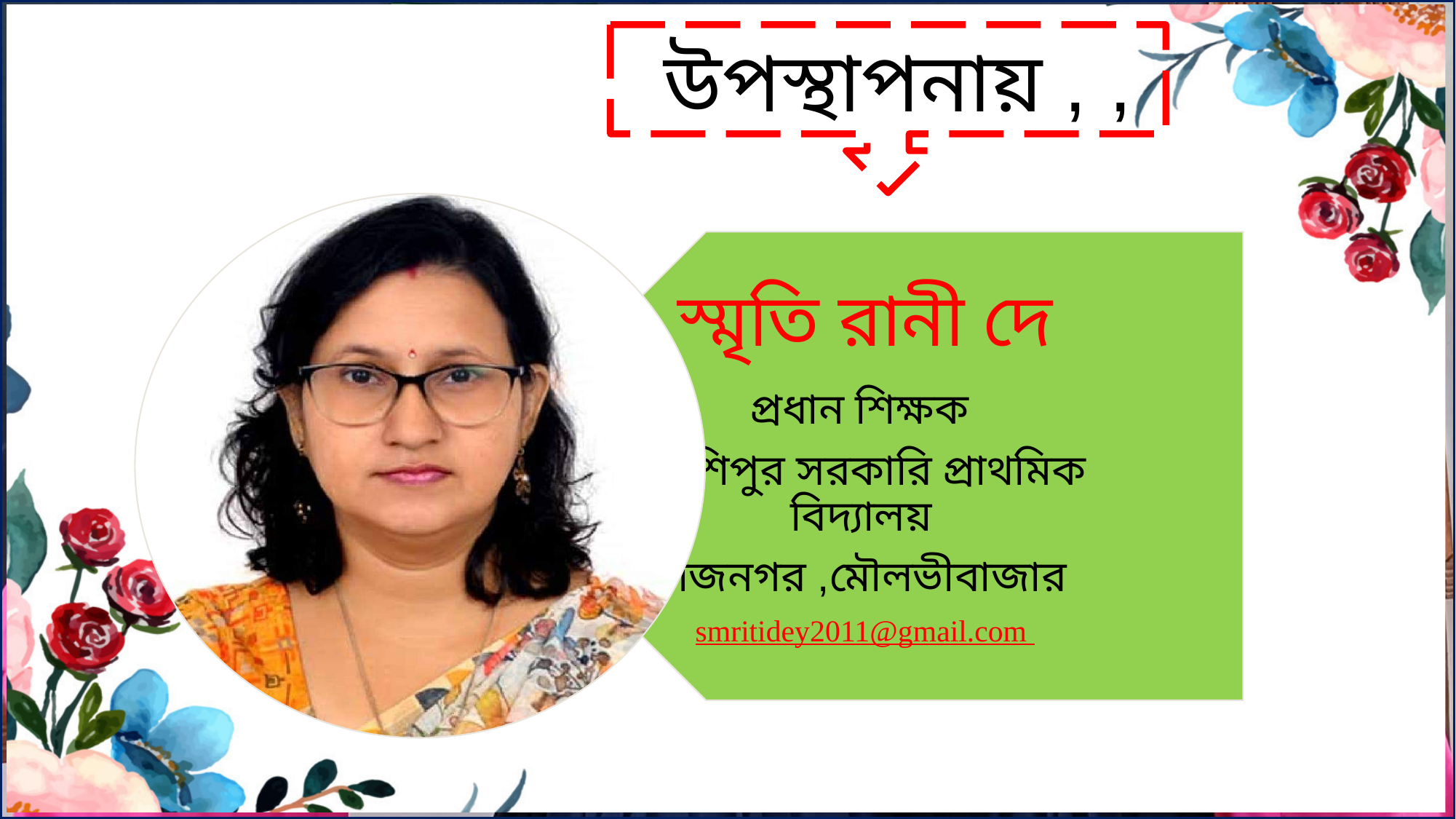

উপস্থাপনায় , ,
স্মৃতি রানী দে
প্রধান শিক্ষক
কাশিপুর সরকারি প্রাথমিক বিদ্যালয়
রাজনগর ,মৌলভীবাজার
smritidey2011@gmail.com